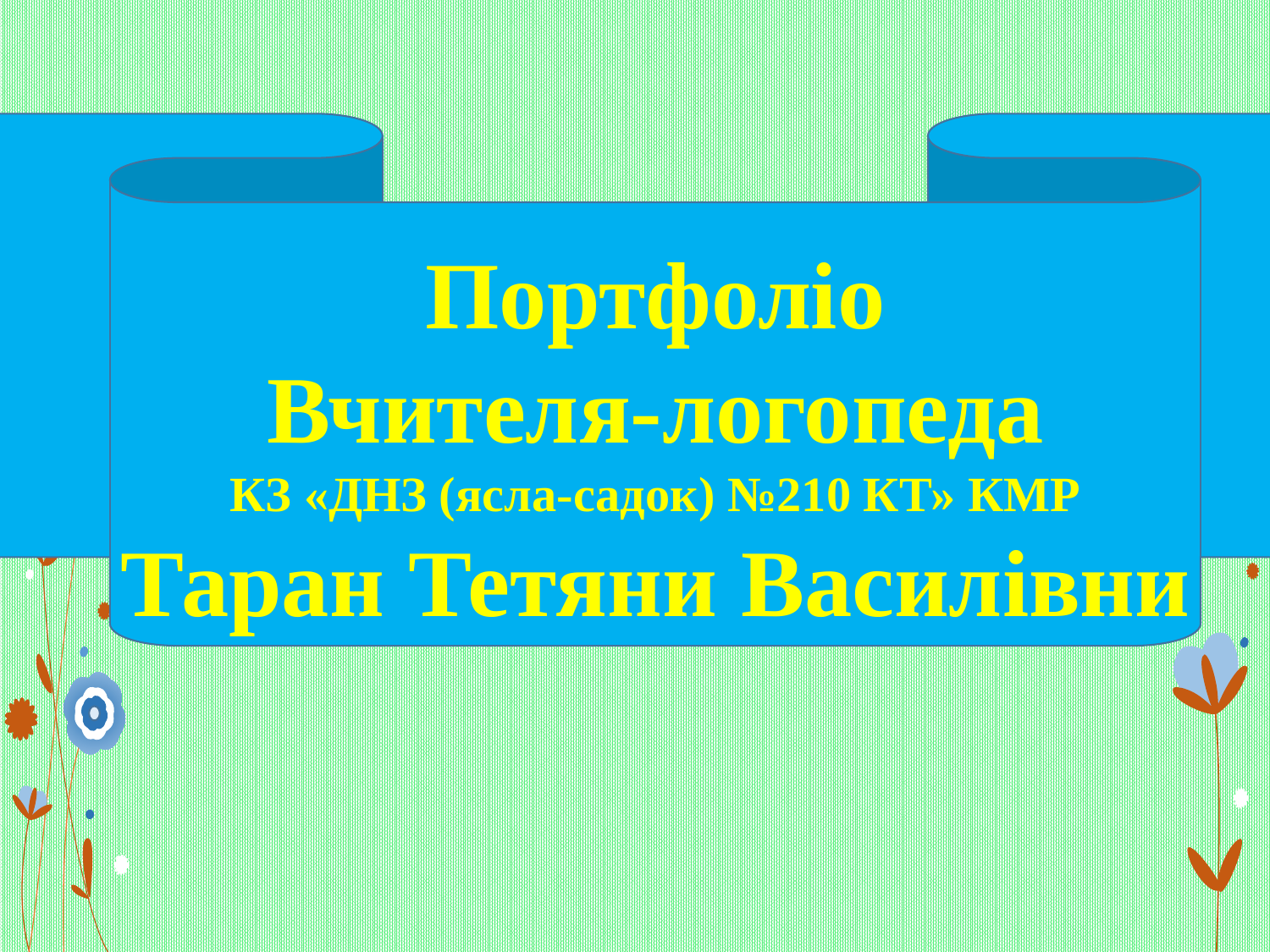

#
Портфоліо
Вчителя-логопеда
КЗ «ДНЗ (ясла-садок) №210 КТ» КМР
Таран Тетяни Василівни